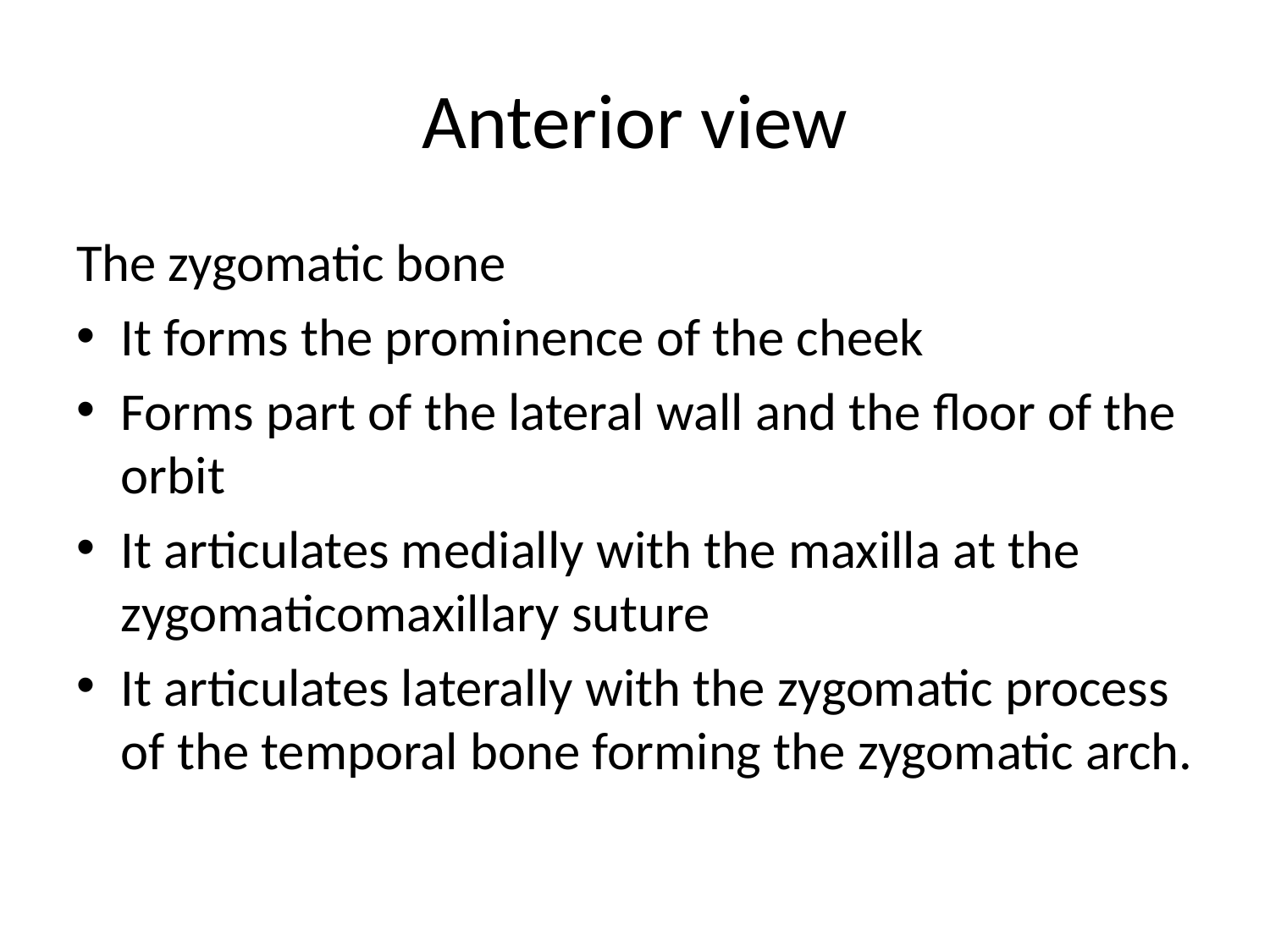

# Anterior view
The zygomatic bone
It forms the prominence of the cheek
Forms part of the lateral wall and the floor of the orbit
It articulates medially with the maxilla at the zygomaticomaxillary suture
It articulates laterally with the zygomatic process of the temporal bone forming the zygomatic arch.